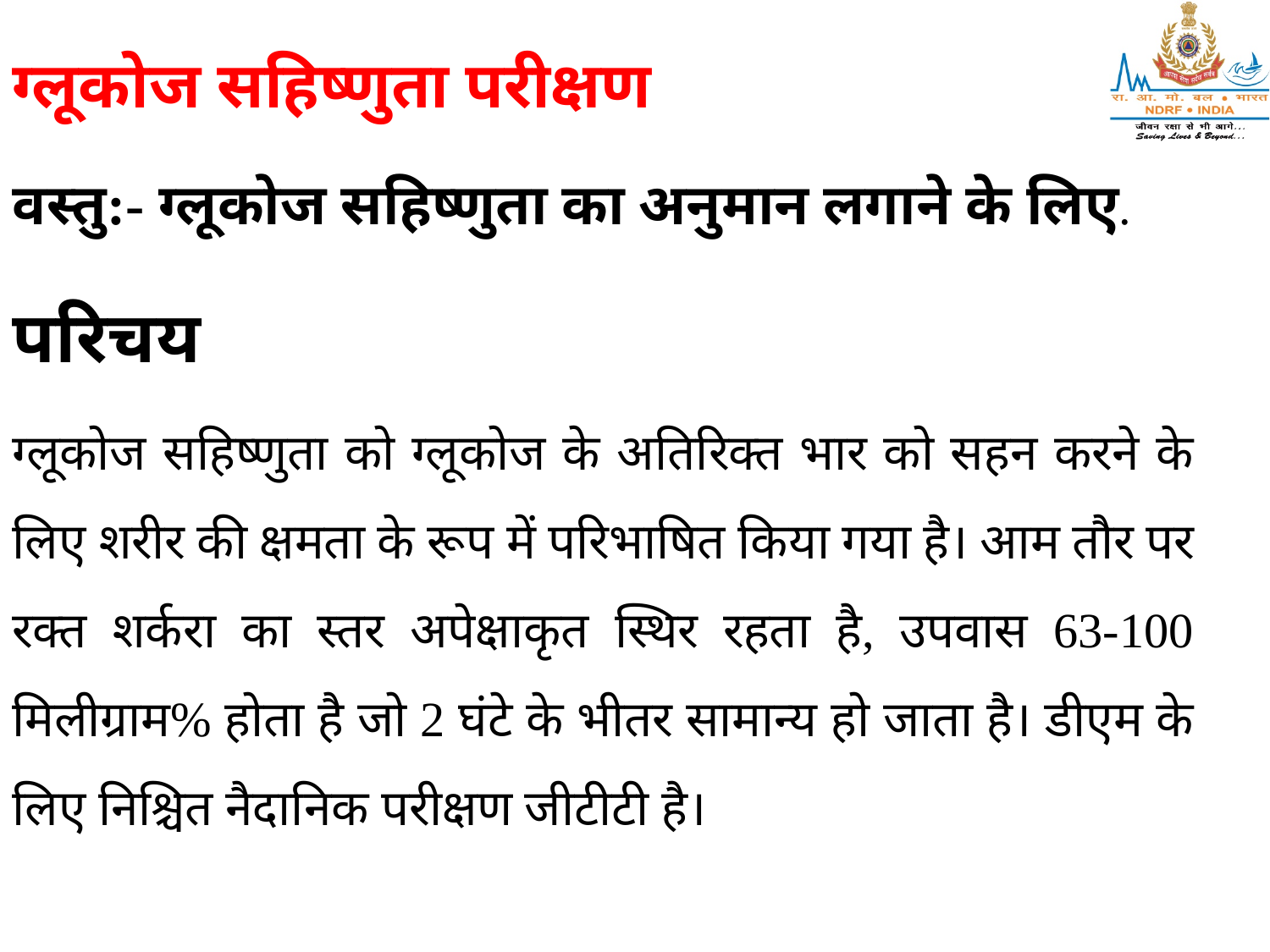

ग्लूकोज सहिष्णुता परीक्षण
वस्तु:- ग्लूकोज सहिष्णुता का अनुमान लगाने के लिए.
परिचय
ग्लूकोज सहिष्णुता को ग्लूकोज के अतिरिक्त भार को सहन करने के लिए शरीर की क्षमता के रूप में परिभाषित किया गया है। आम तौर पर रक्त शर्करा का स्तर अपेक्षाकृत स्थिर रहता है, उपवास 63-100 मिलीग्राम% होता है जो 2 घंटे के भीतर सामान्य हो जाता है। डीएम के लिए निश्चित नैदानिक परीक्षण जीटीटी है।